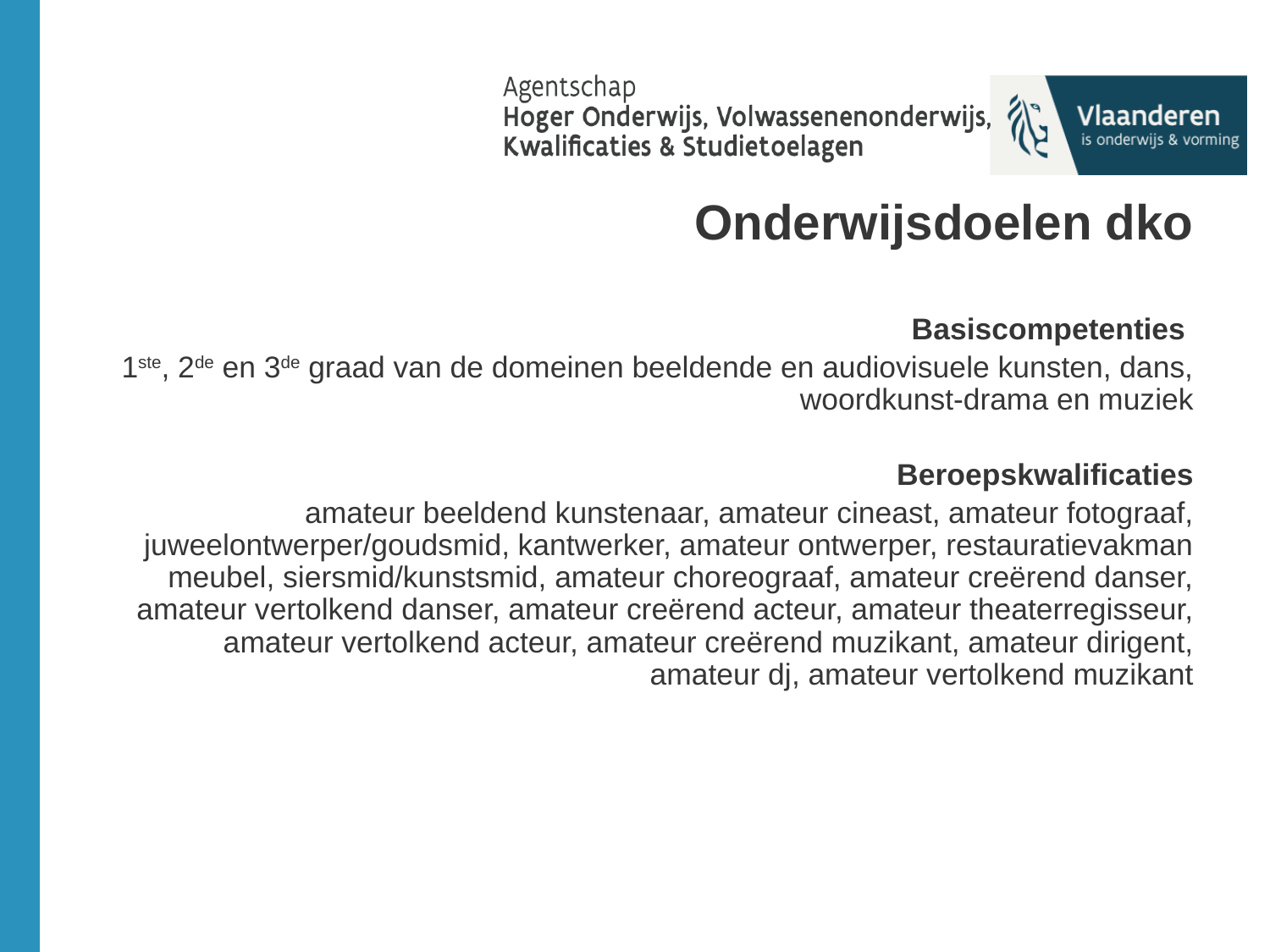

Onderwijsdoelen dko

Basiscompetenties
1ste, 2de en 3de graad van de domeinen beeldende en audiovisuele kunsten, dans, woordkunst-drama en muziek

Beroepskwalificaties
amateur beeldend kunstenaar, amateur cineast, amateur fotograaf, juweelontwerper/goudsmid, kantwerker, amateur ontwerper, restauratievakman meubel, siersmid/kunstsmid, amateur choreograaf, amateur creërend danser, amateur vertolkend danser, amateur creërend acteur, amateur theaterregisseur, amateur vertolkend acteur, amateur creërend muzikant, amateur dirigent, amateur dj, amateur vertolkend muzikant